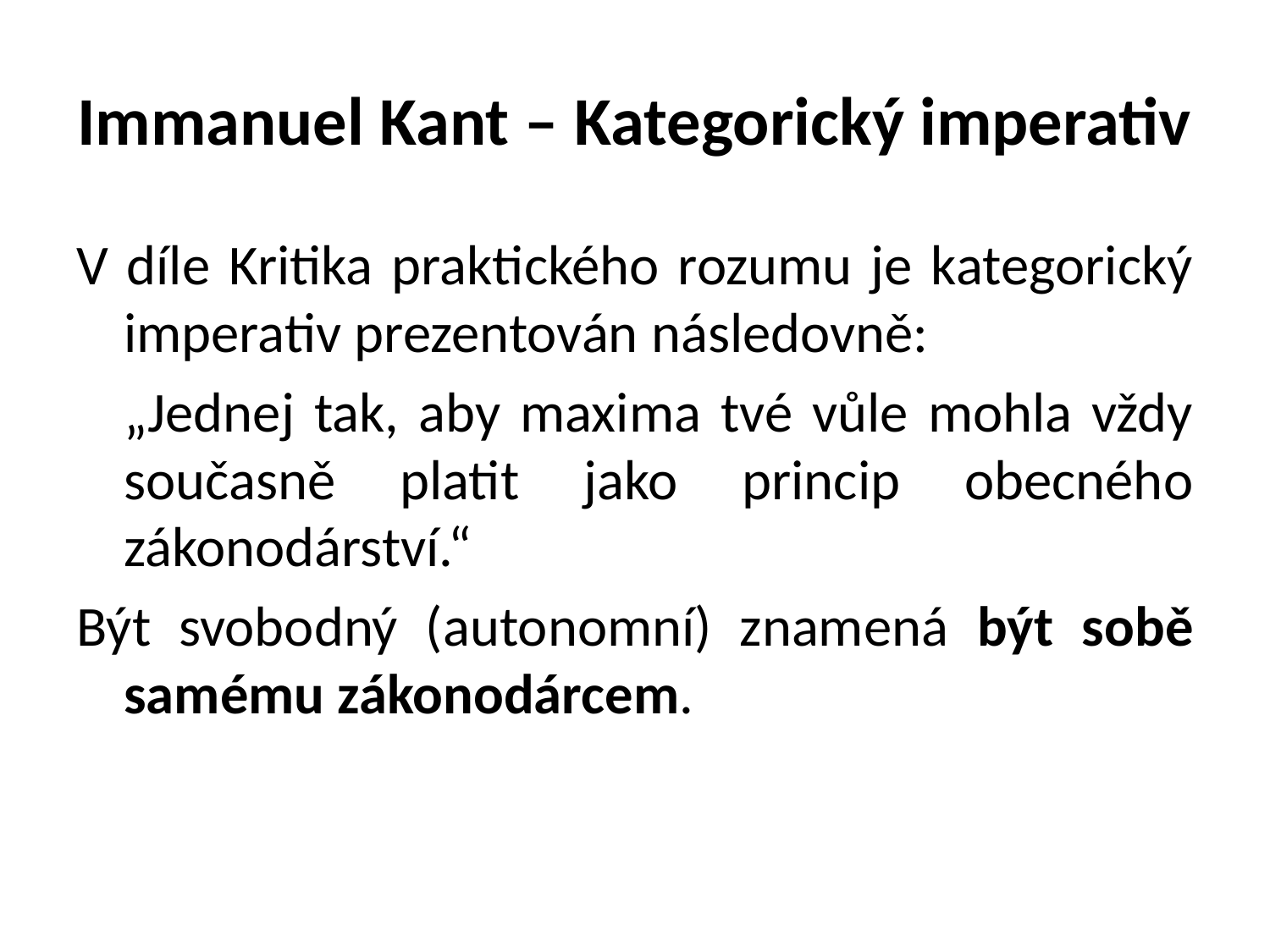

# Immanuel Kant – Kategorický imperativ
V díle Kritika praktického rozumu je kategorický imperativ prezentován následovně:
	„Jednej tak, aby maxima tvé vůle mohla vždy současně platit jako princip obecného zákonodárství.“
Být svobodný (autonomní) znamená být sobě samému zákonodárcem.